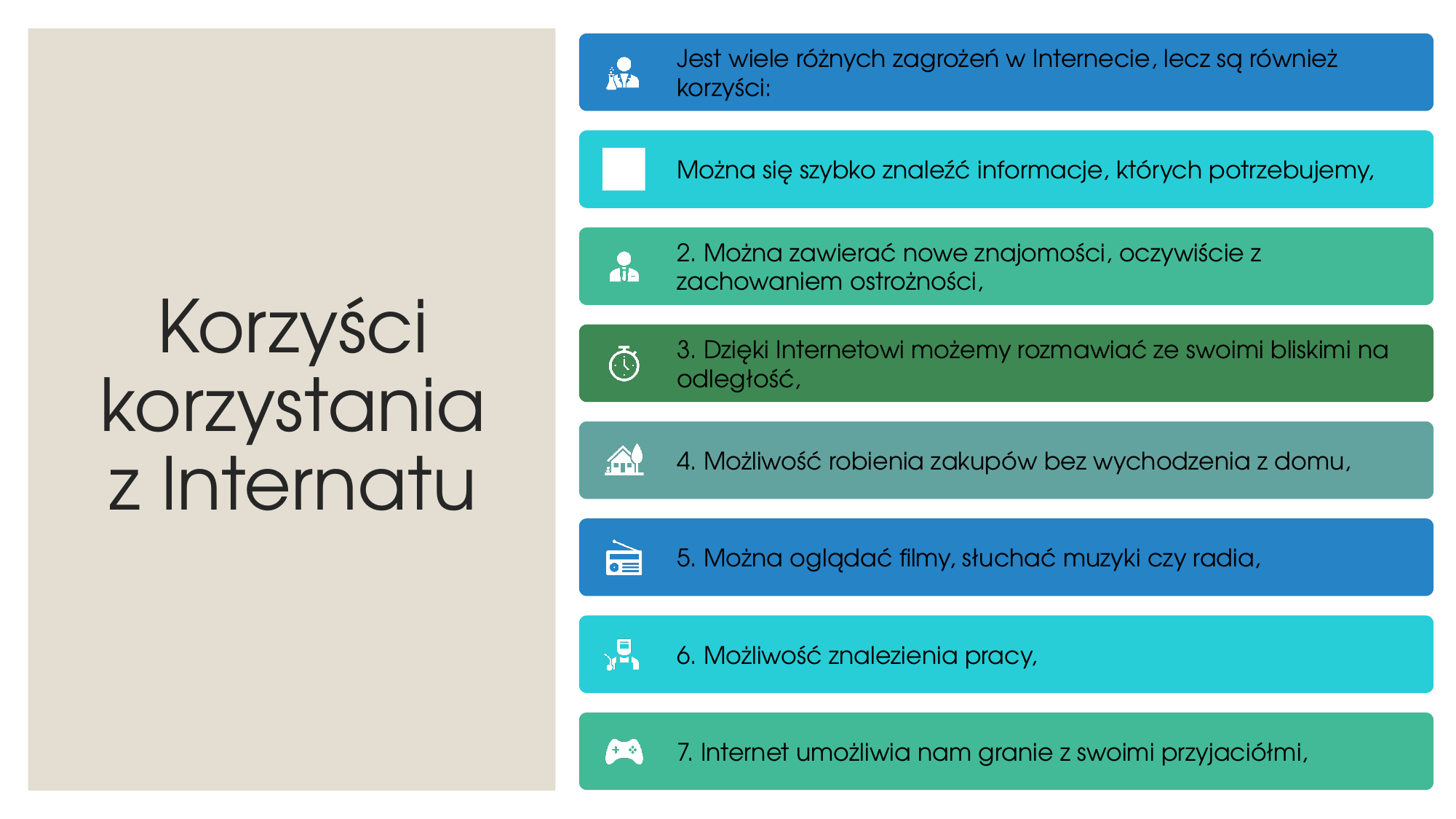

Jest wiele różnych zagrożeń w Internecie, lecz są również korzyści:
Można się szybko znaleźć informacje, których potrzebujemy,
2. Można zawierać nowe znajomości, oczywiście z zachowaniem ostrożności,
3. Dzięki Internetowi możemy rozmawiać ze swoimi bliskimi na odległość,
4. Możliwość robienia zakupów bez wychodzenia z domu,
5. Można oglądać filmy, słuchać muzyki czy radia,
6. Możliwość znalezienia pracy,
7. Internet umożliwia nam granie z swoimi przyjaciółmi,
# Korzyści korzystania z Internatu